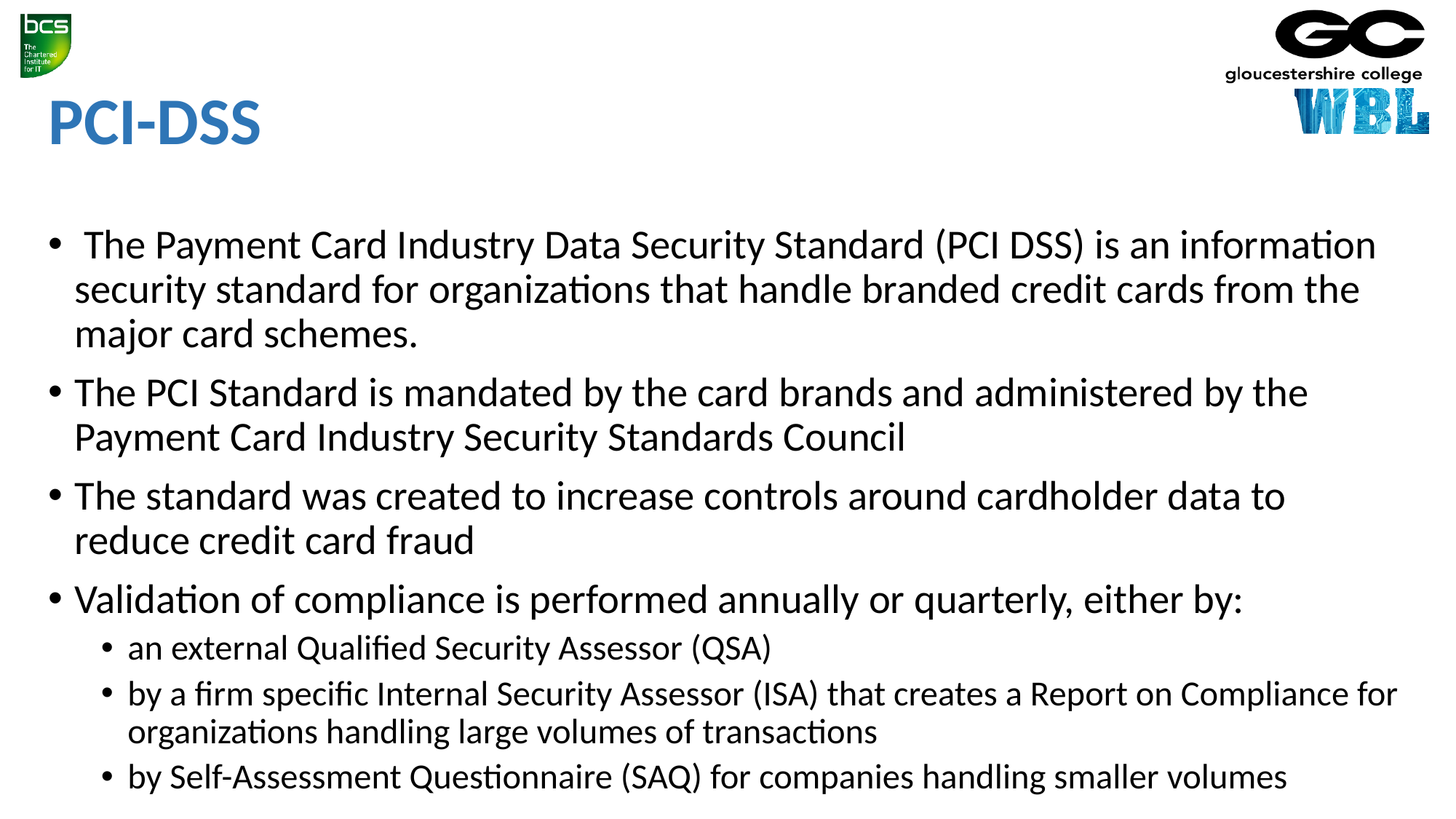

# PCI-DSS
 The Payment Card Industry Data Security Standard (PCI DSS) is an information security standard for organizations that handle branded credit cards from the major card schemes.
The PCI Standard is mandated by the card brands and administered by the Payment Card Industry Security Standards Council
The standard was created to increase controls around cardholder data to reduce credit card fraud
Validation of compliance is performed annually or quarterly, either by:
an external Qualified Security Assessor (QSA)
by a firm specific Internal Security Assessor (ISA) that creates a Report on Compliance for organizations handling large volumes of transactions
by Self-Assessment Questionnaire (SAQ) for companies handling smaller volumes